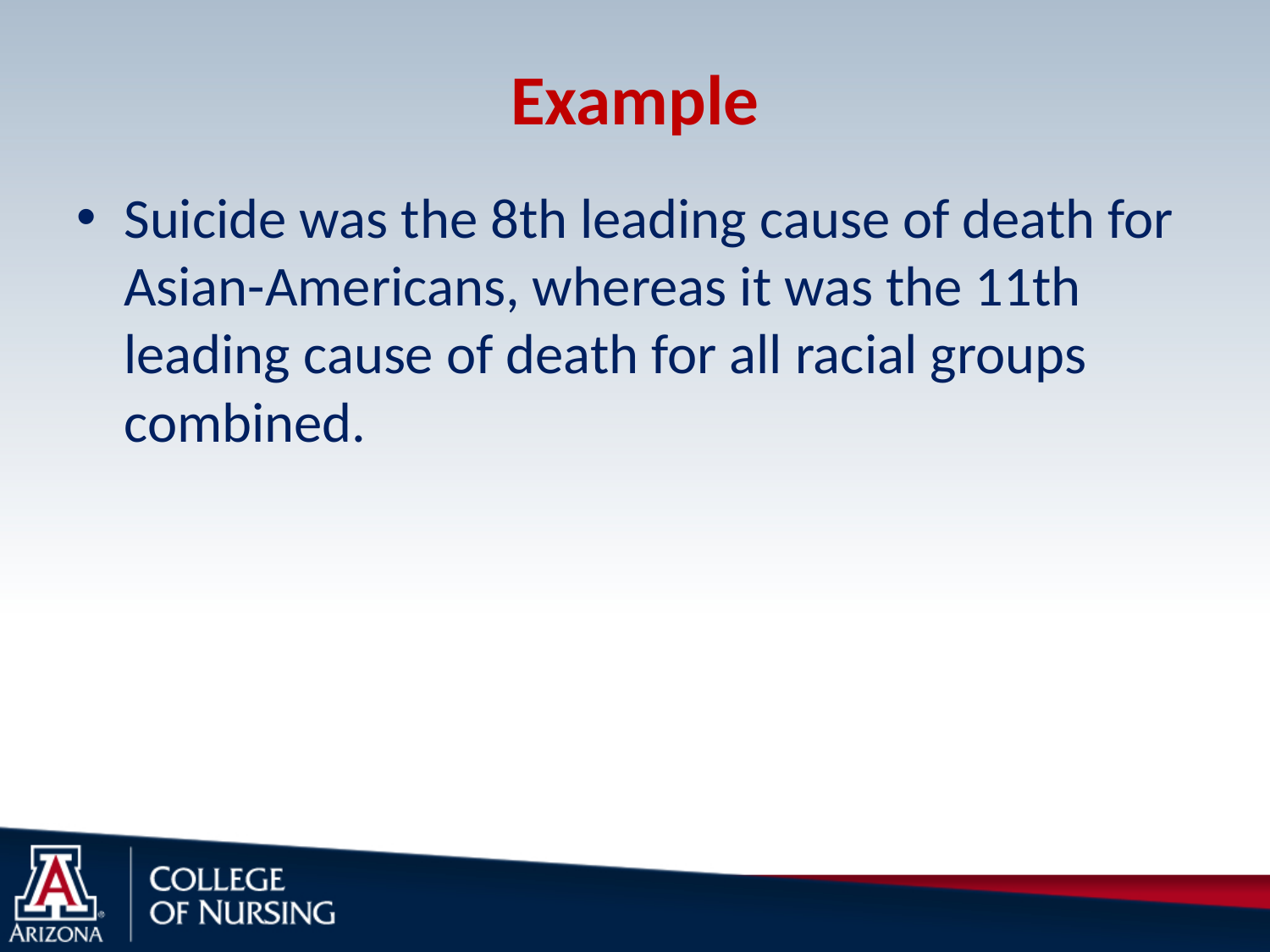

# Example
Suicide was the 8th leading cause of death for Asian-Americans, whereas it was the 11th leading cause of death for all racial groups combined.